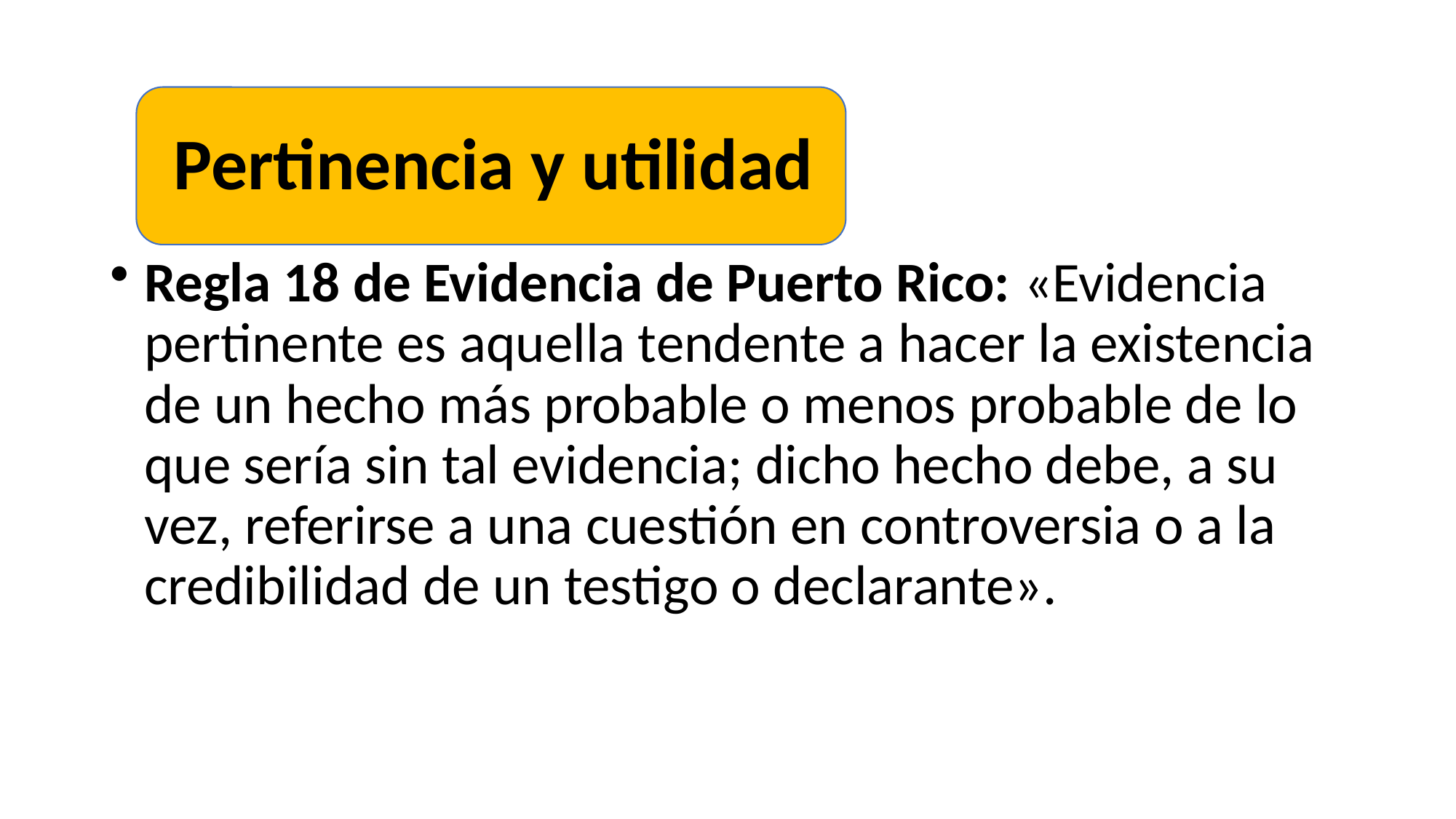

Pertinencia y utilidad
Regla 18 de Evidencia de Puerto Rico: «Evidencia pertinente es aquella tendente a hacer la existencia de un hecho más probable o menos probable de lo que sería sin tal evidencia; dicho hecho debe, a su  vez, referirse a una cuestión en controversia o a la credibilidad de un testigo o declarante».